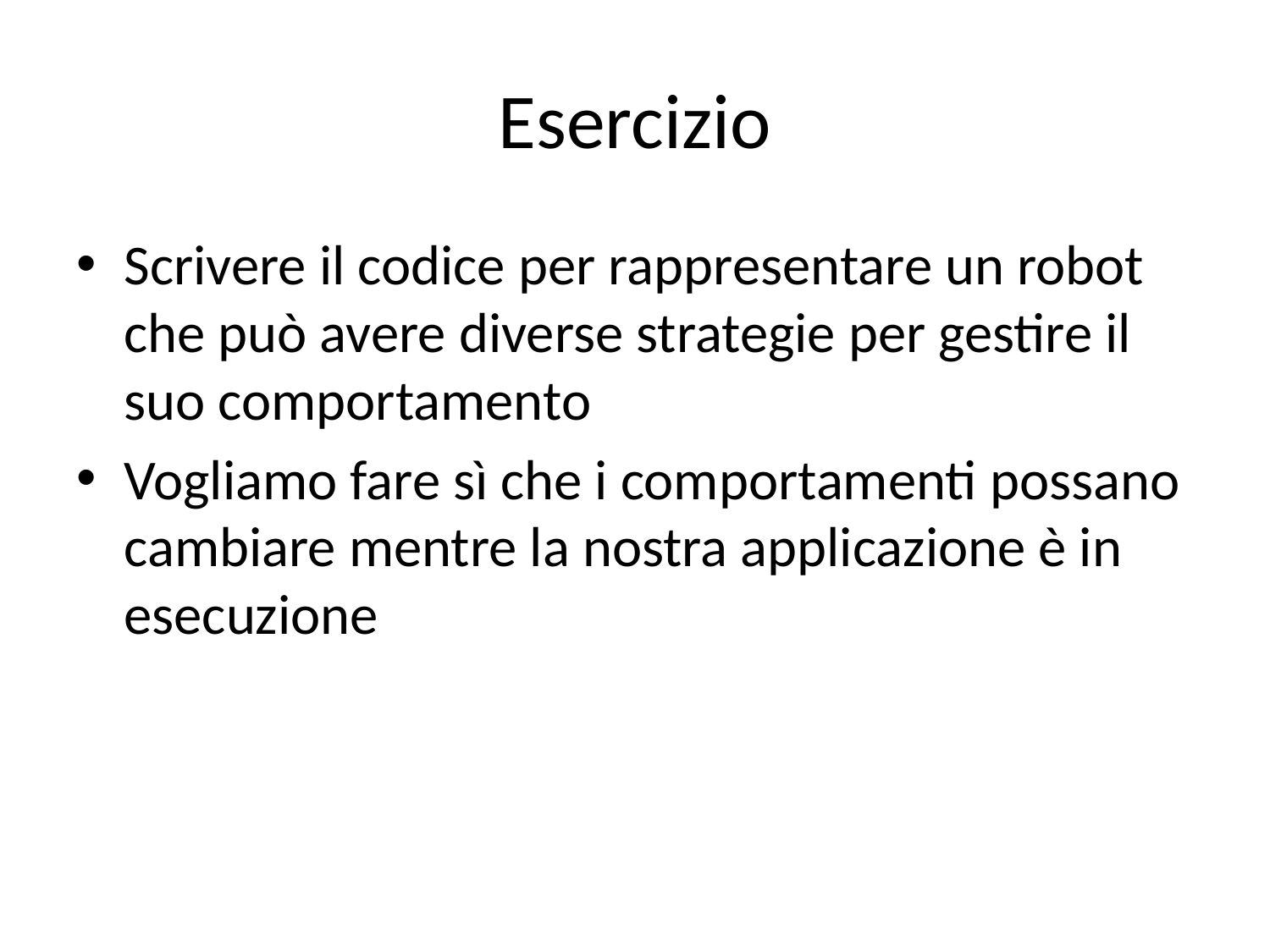

# Esercizio
Scrivere il codice per rappresentare un robot che può avere diverse strategie per gestire il suo comportamento
Vogliamo fare sì che i comportamenti possano cambiare mentre la nostra applicazione è in esecuzione